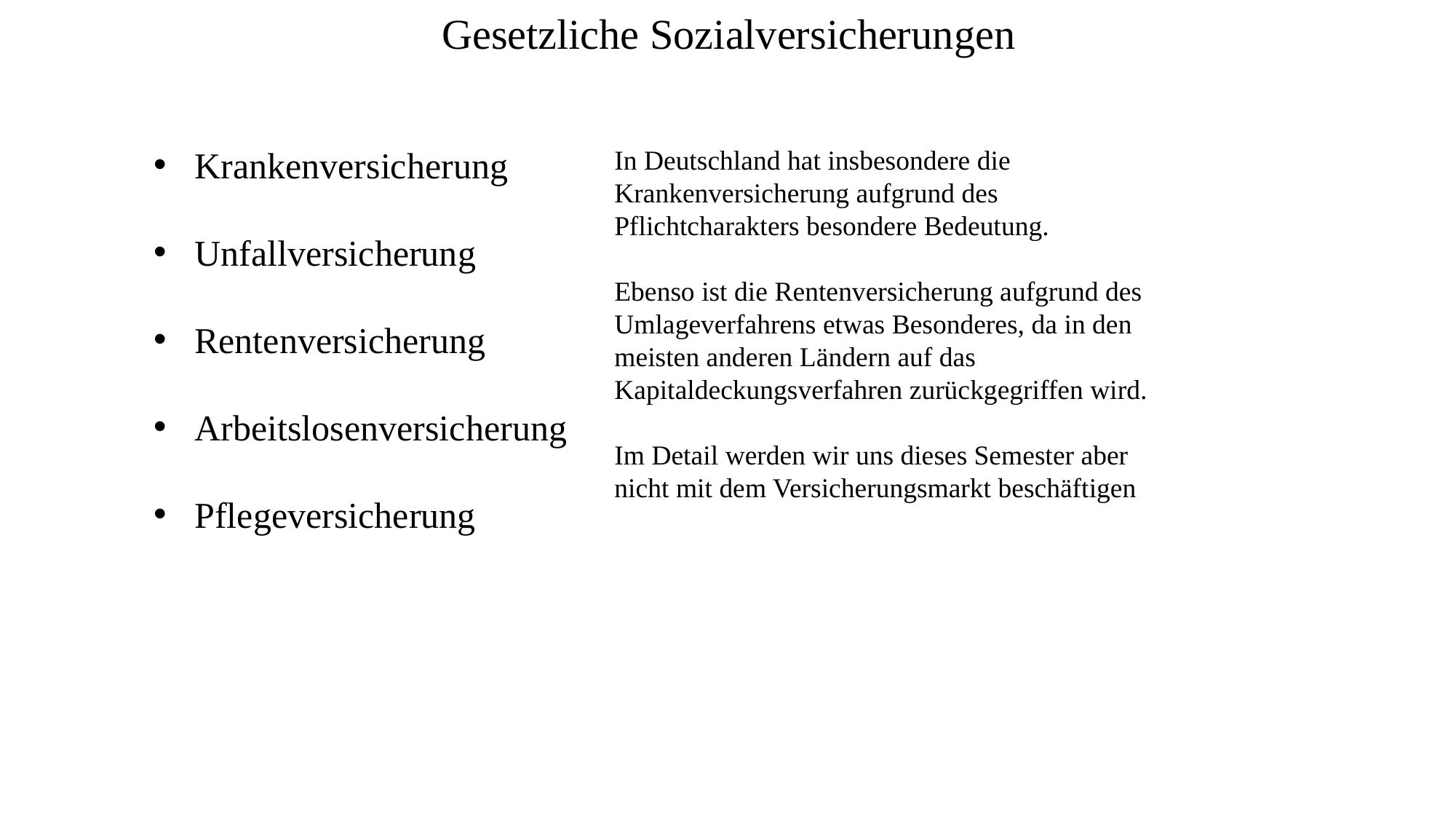

Gesetzliche Sozialversicherungen
Krankenversicherung

Unfallversicherung

Rentenversicherung

Arbeitslosenversicherung

Pflegeversicherung
In Deutschland hat insbesondere die Krankenversicherung aufgrund des Pflichtcharakters besondere Bedeutung.

Ebenso ist die Rentenversicherung aufgrund des Umlageverfahrens etwas Besonderes, da in den meisten anderen Ländern auf das Kapitaldeckungsverfahren zurückgegriffen wird.

Im Detail werden wir uns dieses Semester aber nicht mit dem Versicherungsmarkt beschäftigen